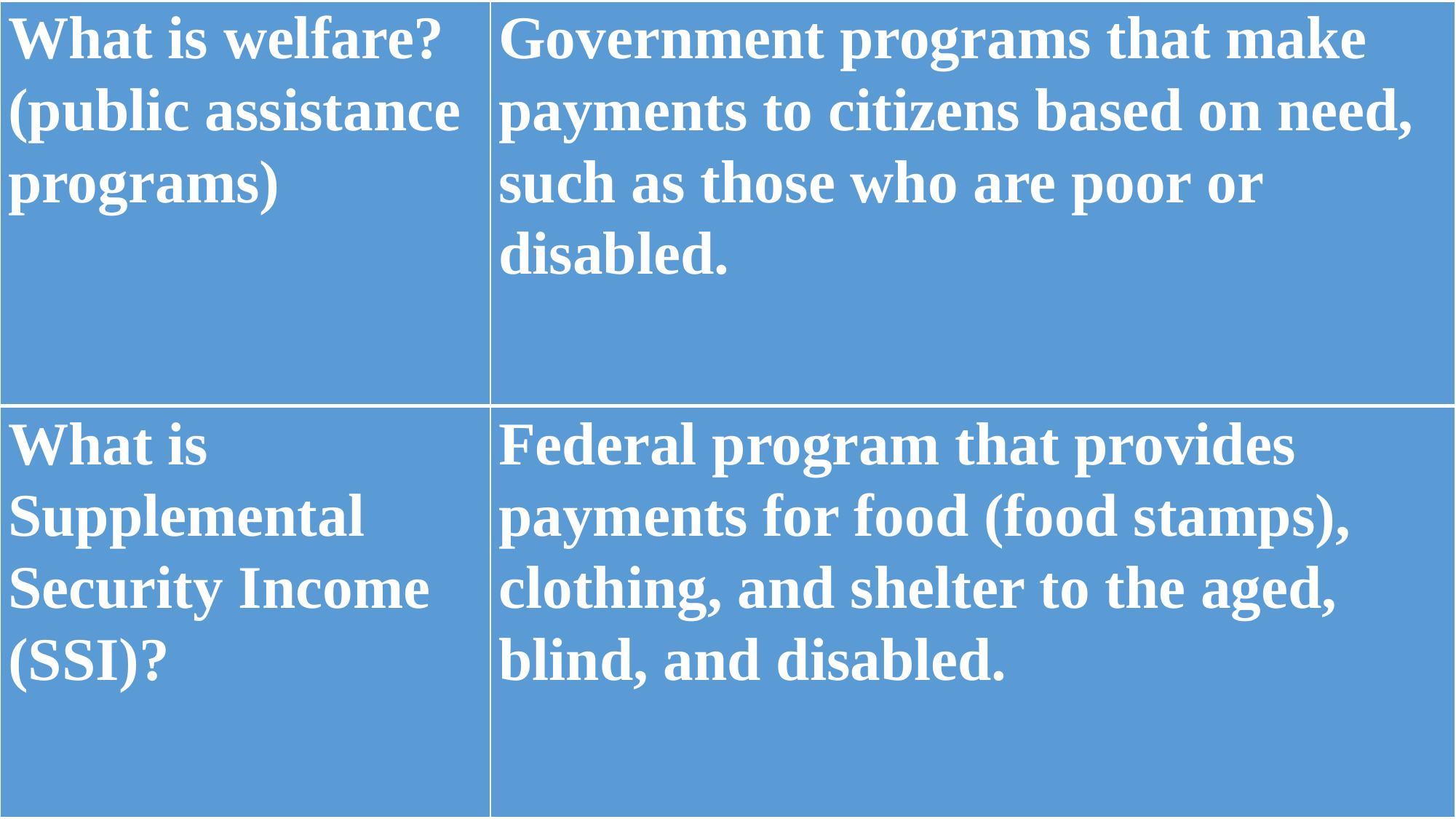

| What is welfare? (public assistance programs) | Government programs that make payments to citizens based on need, such as those who are poor or disabled. |
| --- | --- |
| What is Supplemental Security Income (SSI)? | Federal program that provides payments for food (food stamps), clothing, and shelter to the aged, blind, and disabled. |
| --- | --- |